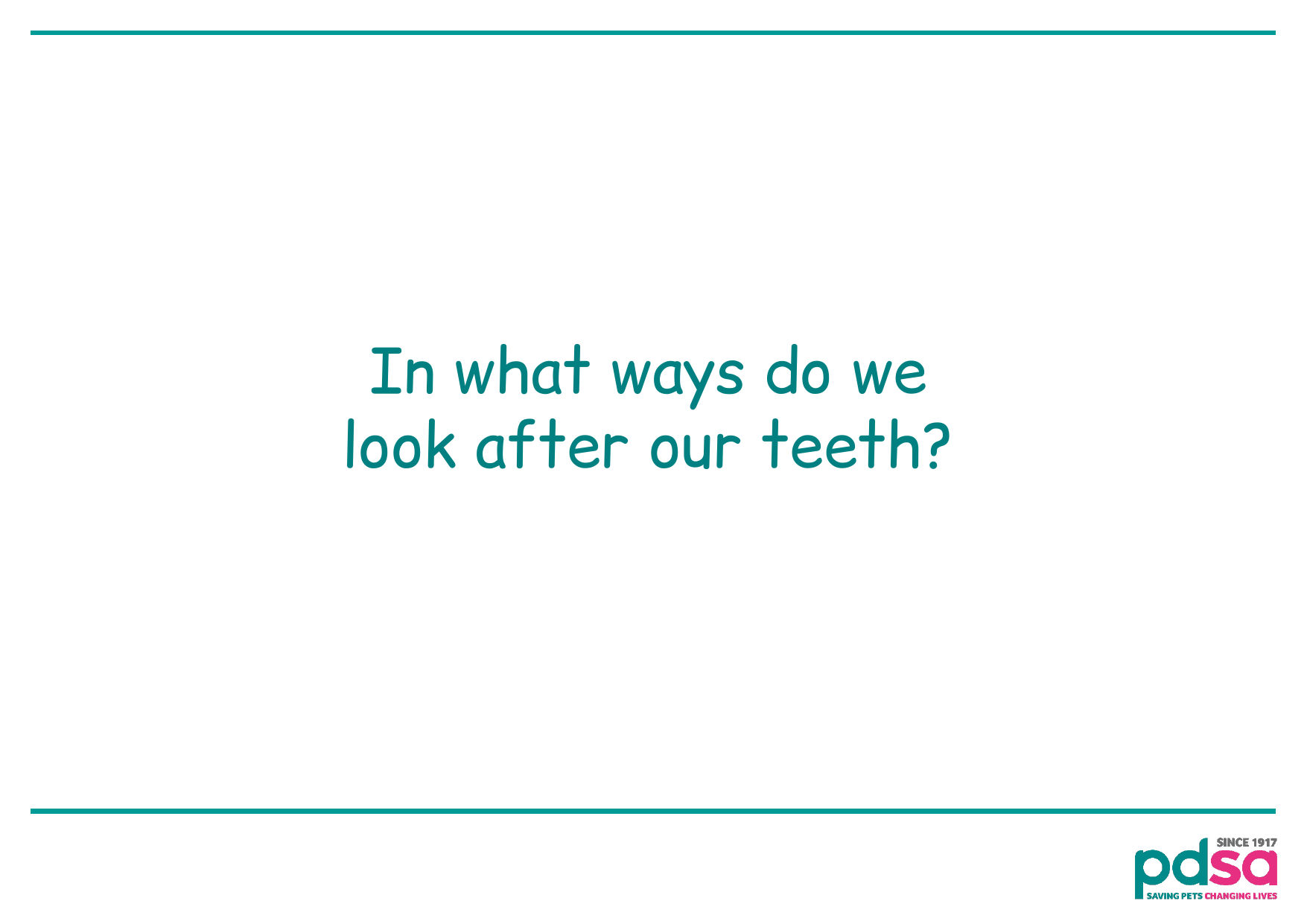

In what ways do we look after our teeth?